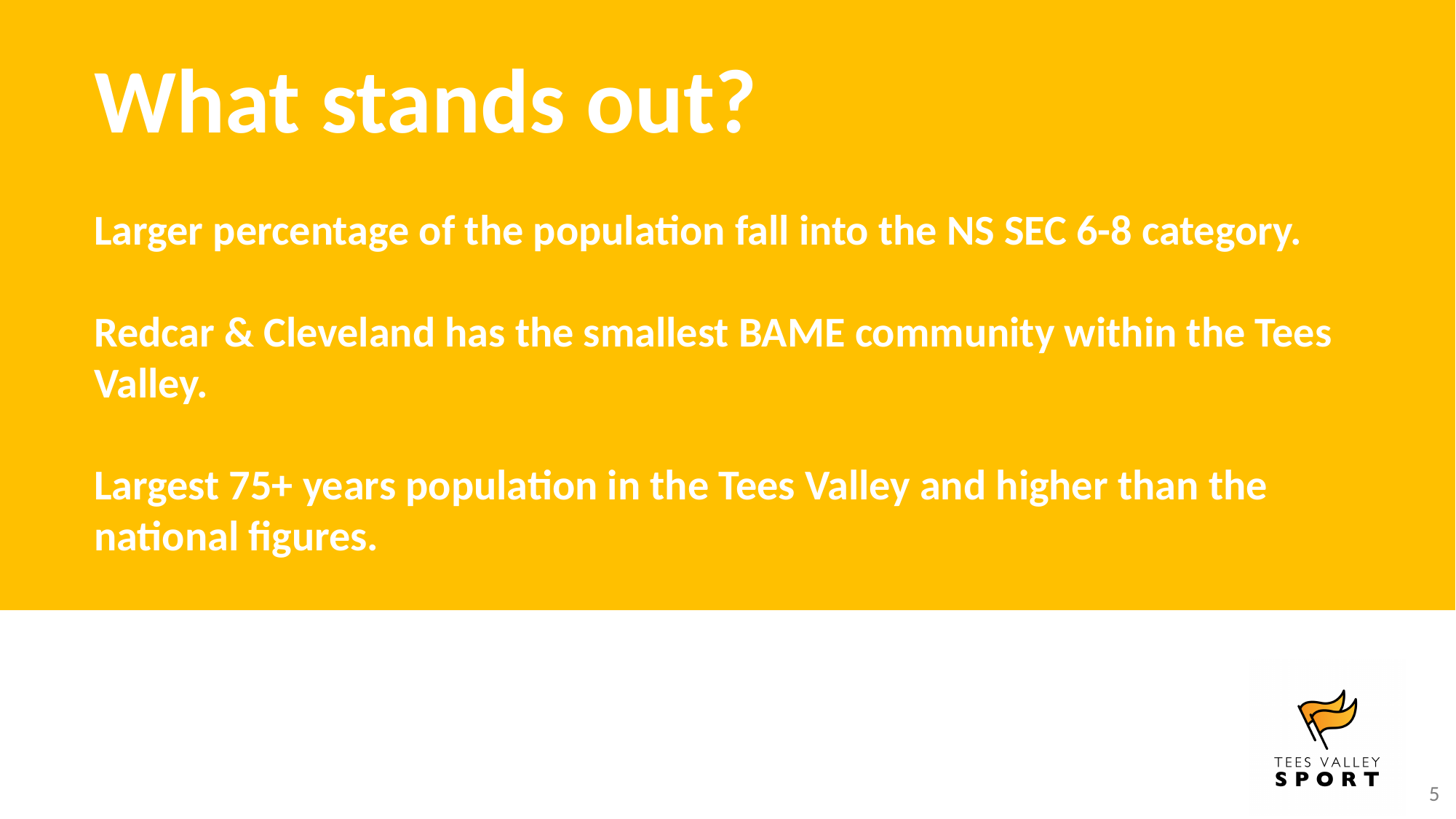

What stands out?

Larger percentage of the population fall into the NS SEC 6-8 category.

Redcar & Cleveland has the smallest BAME community within the Tees Valley.

Largest 75+ years population in the Tees Valley and higher than the national figures.